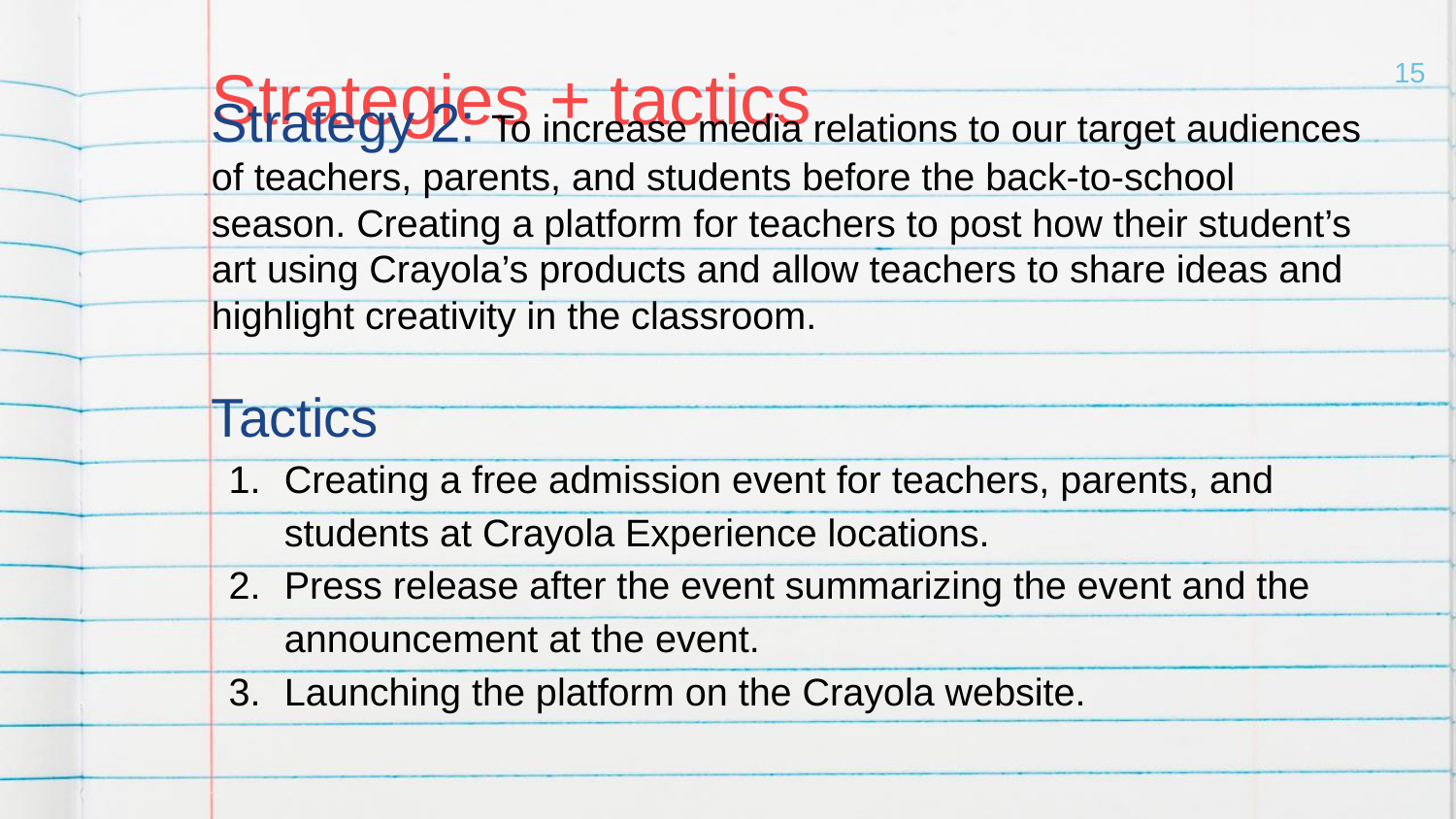

# Strategies + tactics
15
Strategy 2: To increase media relations to our target audiences of teachers, parents, and students before the back-to-school season. Creating a platform for teachers to post how their student’s art using Crayola’s products and allow teachers to share ideas and highlight creativity in the classroom.

Tactics
Creating a free admission event for teachers, parents, and students at Crayola Experience locations.
Press release after the event summarizing the event and the announcement at the event.
Launching the platform on the Crayola website.